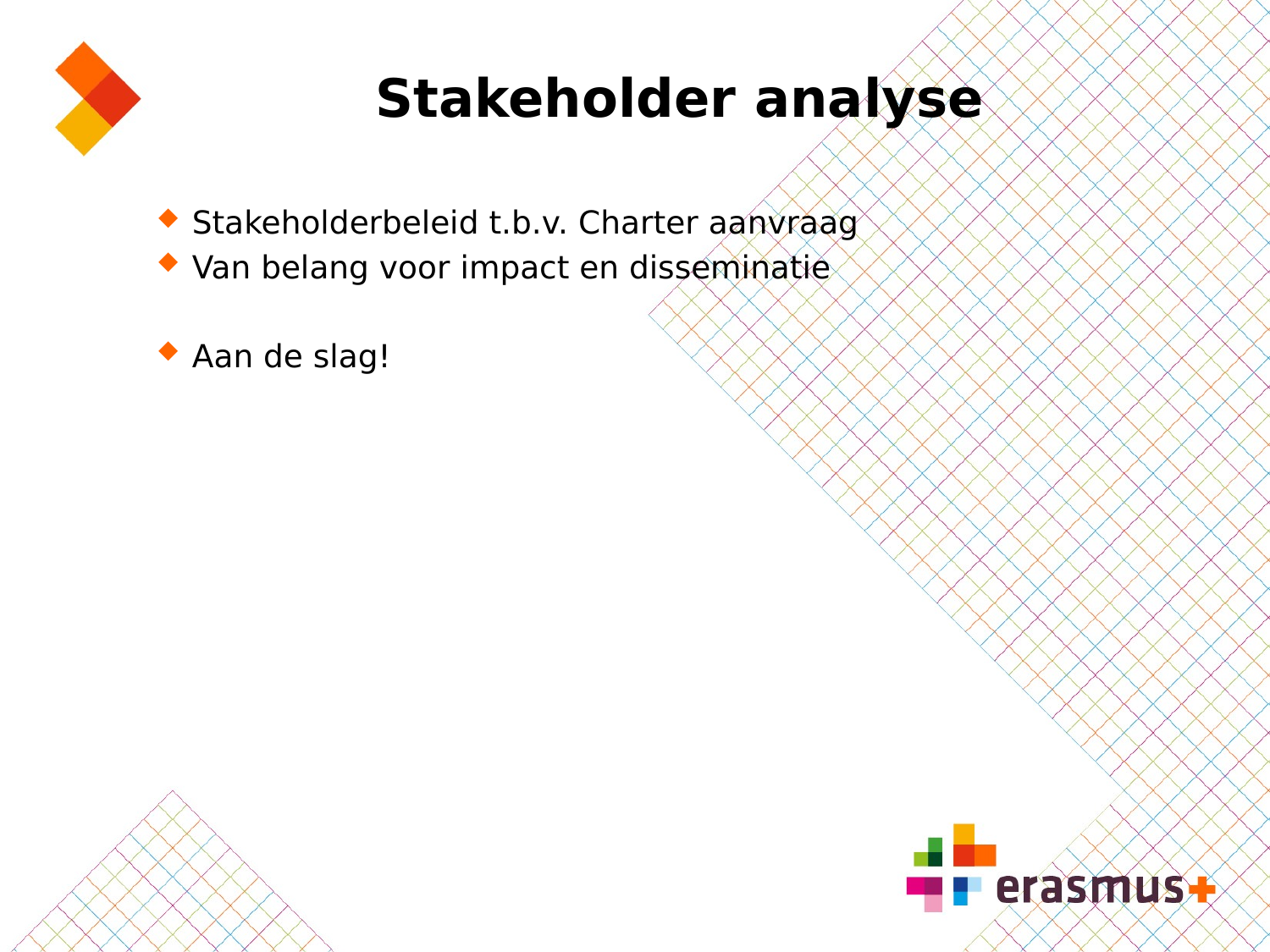

# Stakeholder analyse
Stakeholderbeleid t.b.v. Charter aanvraag
Van belang voor impact en disseminatie

Aan de slag!